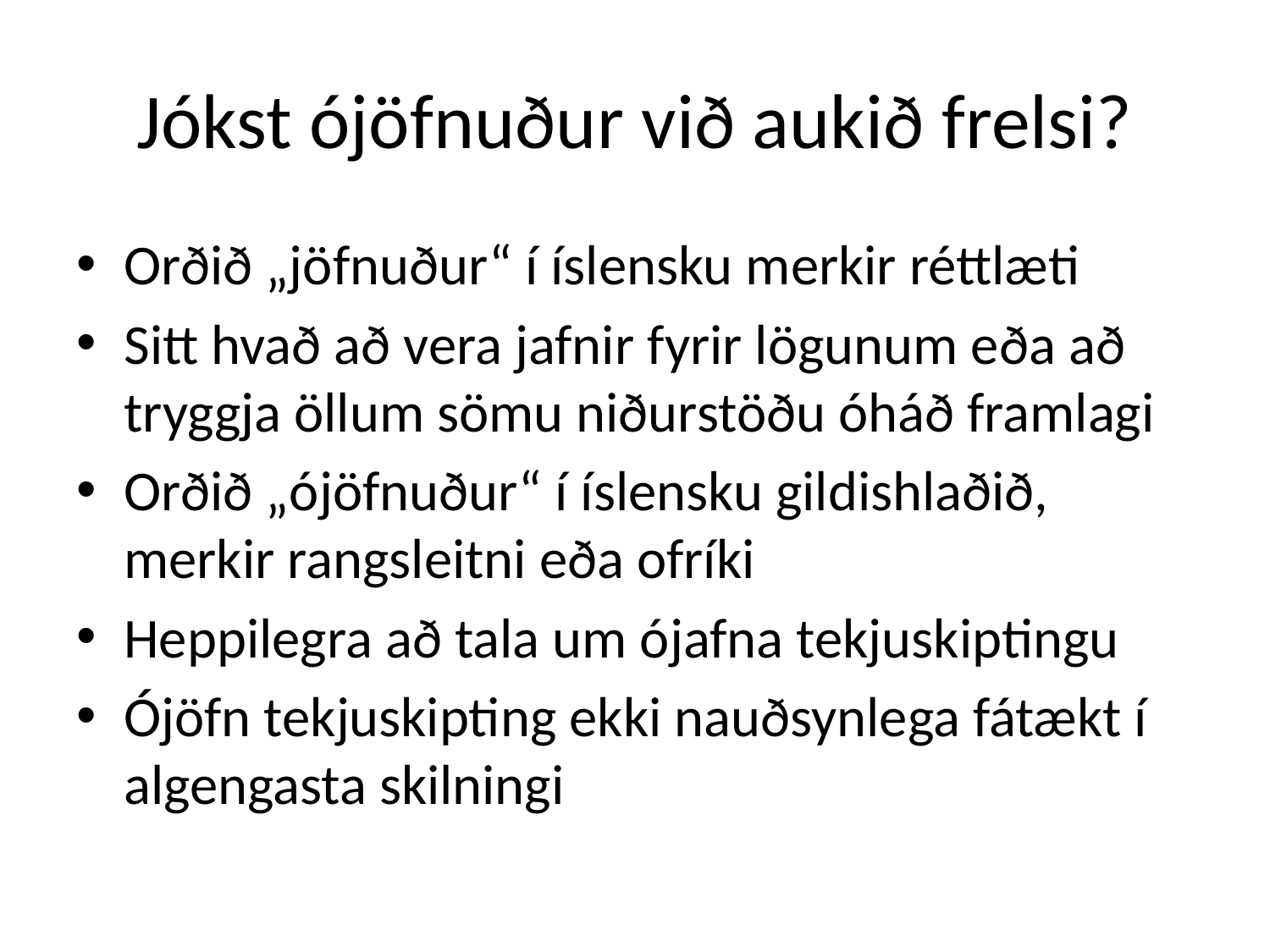

# Jókst ójöfnuður við aukið frelsi?
Orðið „jöfnuður“ í íslensku merkir réttlæti
Sitt hvað að vera jafnir fyrir lögunum eða að tryggja öllum sömu niðurstöðu óháð framlagi
Orðið „ójöfnuður“ í íslensku gildishlaðið, merkir rangsleitni eða ofríki
Heppilegra að tala um ójafna tekjuskiptingu
Ójöfn tekjuskipting ekki nauðsynlega fátækt í algengasta skilningi